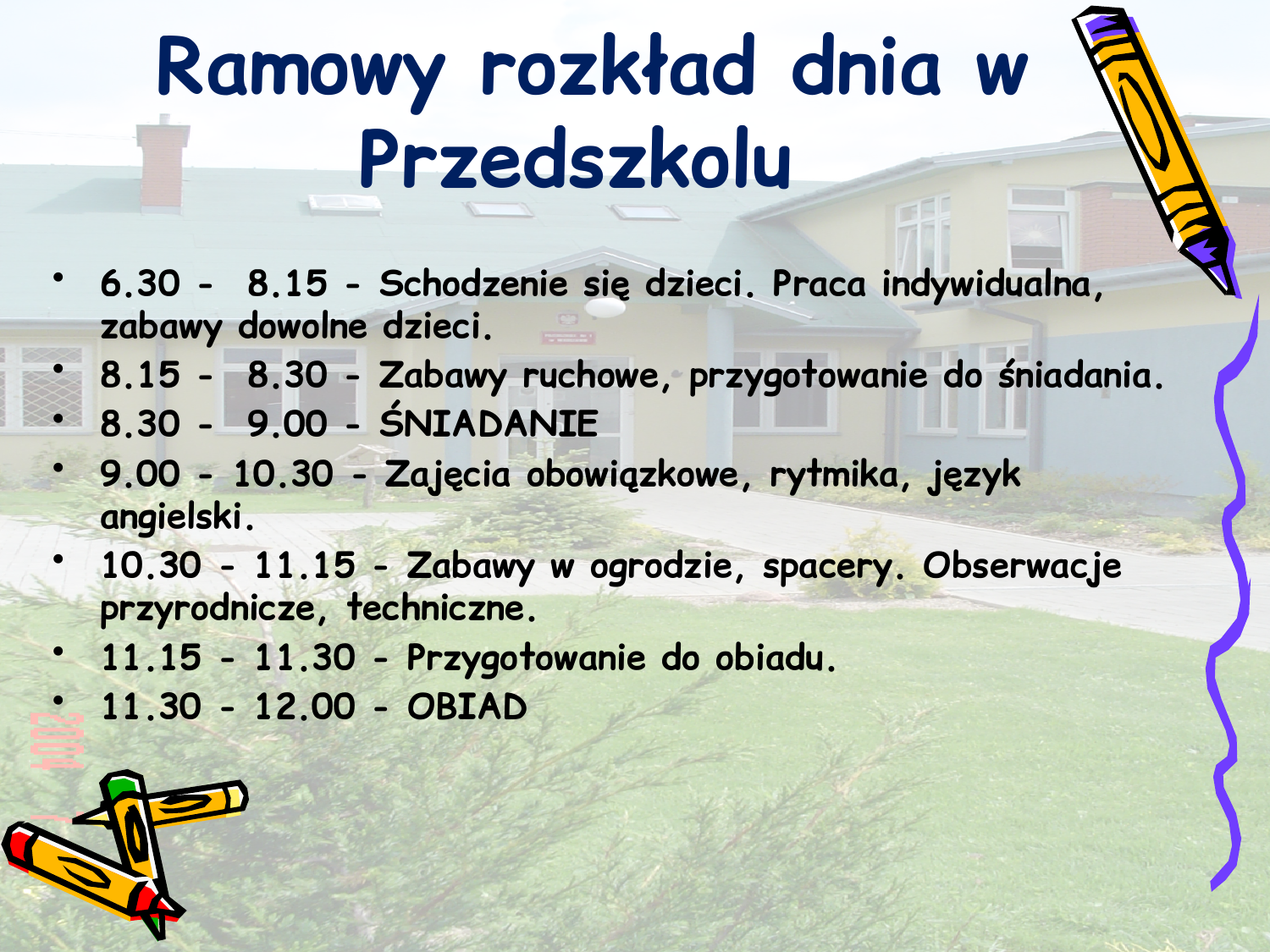

# Ramowy rozkład dnia w Przedszkolu
6.30 -  8.15 - Schodzenie się dzieci. Praca indywidualna, zabawy dowolne dzieci.
8.15 -  8.30 - Zabawy ruchowe, przygotowanie do śniadania.
8.30 -  9.00 - ŚNIADANIE
9.00 - 10.30 - Zajęcia obowiązkowe, rytmika, język angielski.
10.30 - 11.15 - Zabawy w ogrodzie, spacery. Obserwacje przyrodnicze, techniczne.
11.15 - 11.30 - Przygotowanie do obiadu.
11.30 - 12.00 - OBIAD